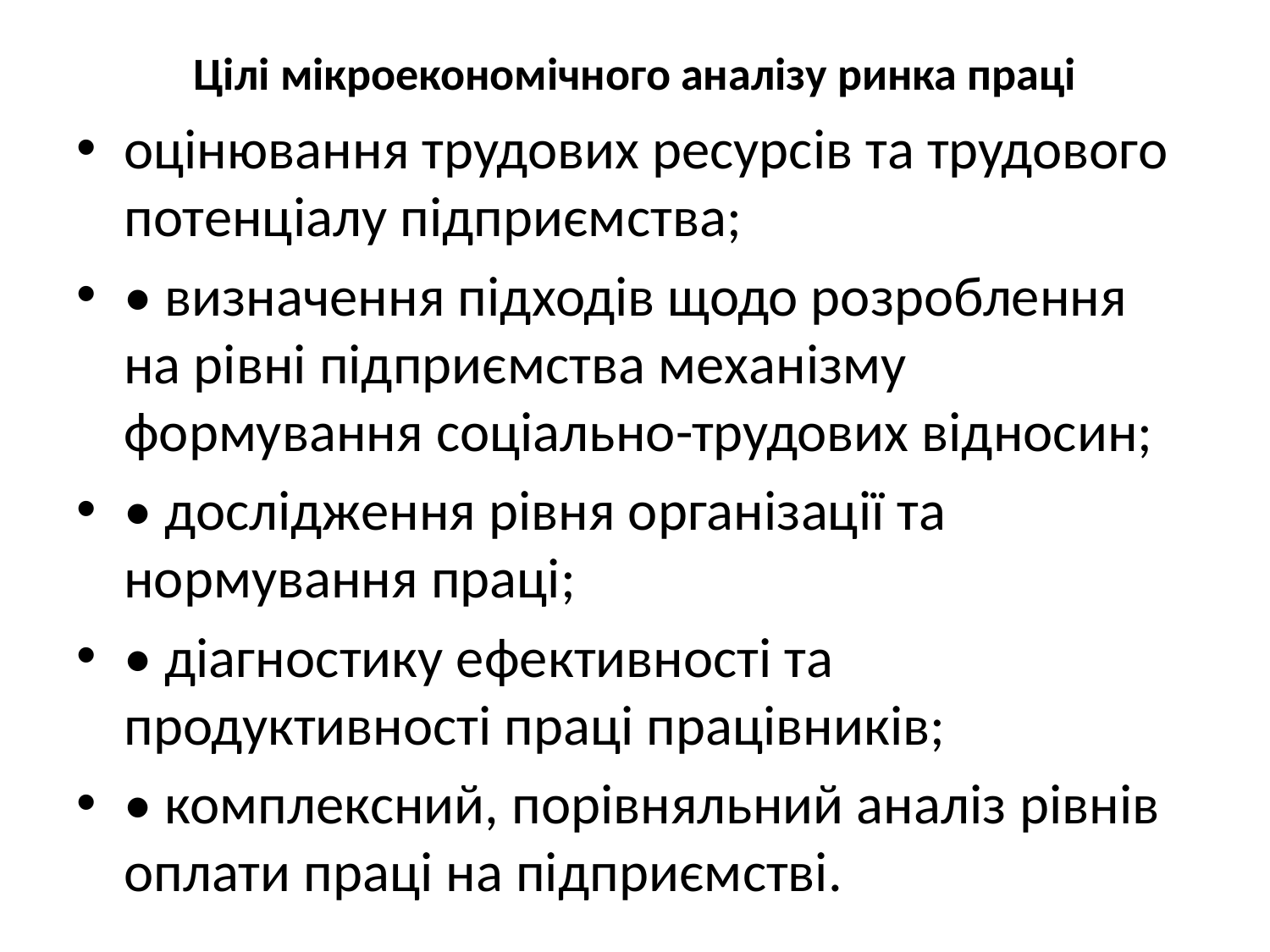

# Цілі мікроекономічного аналізу ринка праці
оцінювання трудових ресурсів та трудового потенціалу підприємства;
• визначення підходів щодо розроблення на рівні підприємства механізму формування соціально-трудових відносин;
• дослідження рівня організації та нормування праці;
• діагностику ефективності та продуктивності праці працівників;
• комплексний, порівняльний аналіз рівнів оплати праці на підприємстві.